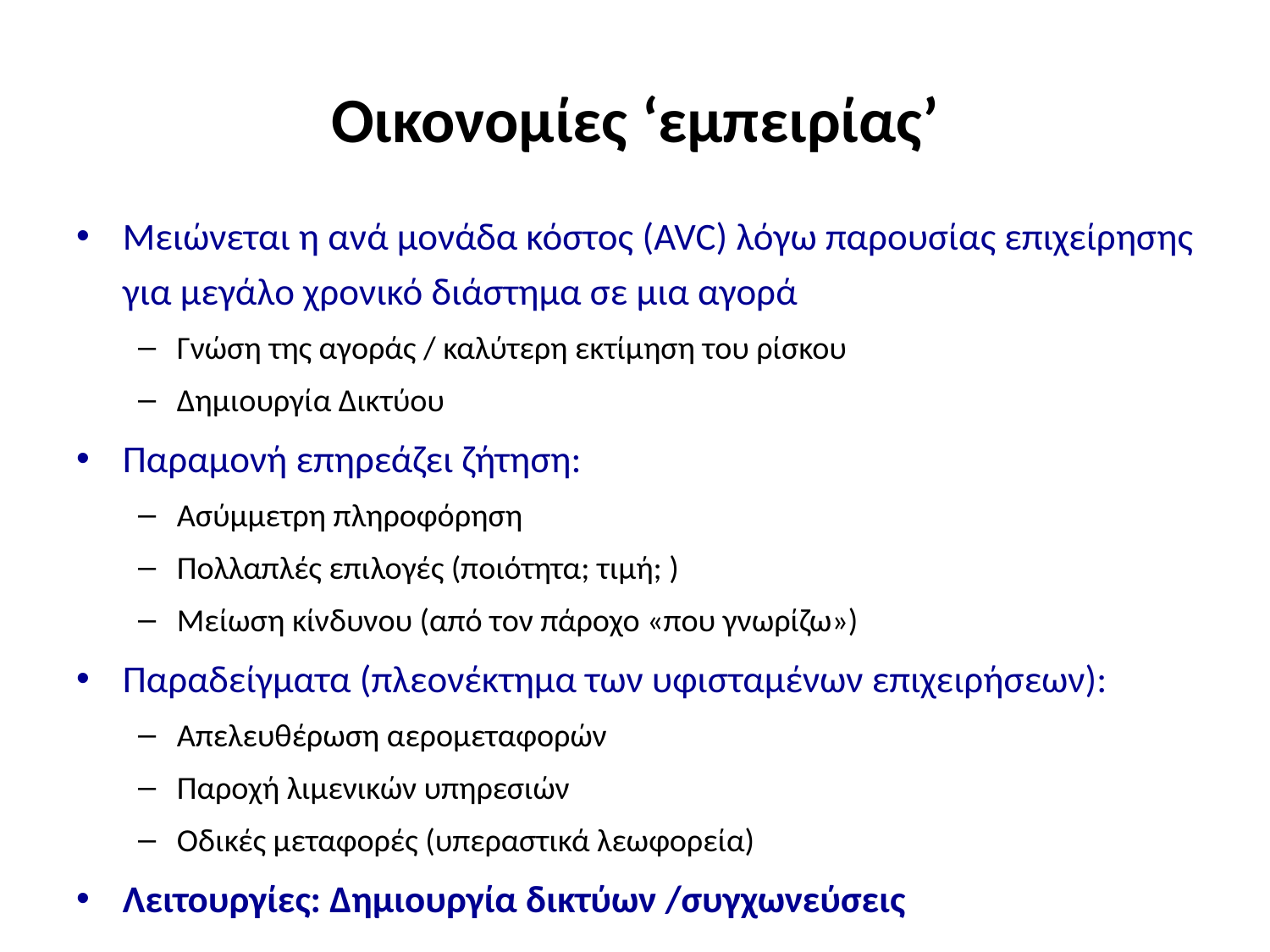

# Οικονομίες ‘εμπειρίας’
Μειώνεται η ανά μονάδα κόστος (AVC) λόγω παρουσίας επιχείρησης για μεγάλο χρονικό διάστημα σε μια αγορά
Γνώση της αγοράς / καλύτερη εκτίμηση του ρίσκου
Δημιουργία Δικτύου
Παραμονή επηρεάζει ζήτηση:
Ασύμμετρη πληροφόρηση
Πολλαπλές επιλογές (ποιότητα; τιμή; )
Μείωση κίνδυνου (από τον πάροχο «που γνωρίζω»)
Παραδείγματα (πλεονέκτημα των υφισταμένων επιχειρήσεων):
Απελευθέρωση αερομεταφορών
Παροχή λιμενικών υπηρεσιών
Οδικές μεταφορές (υπεραστικά λεωφορεία)
Λειτουργίες: Δημιουργία δικτύων /συγχωνεύσεις